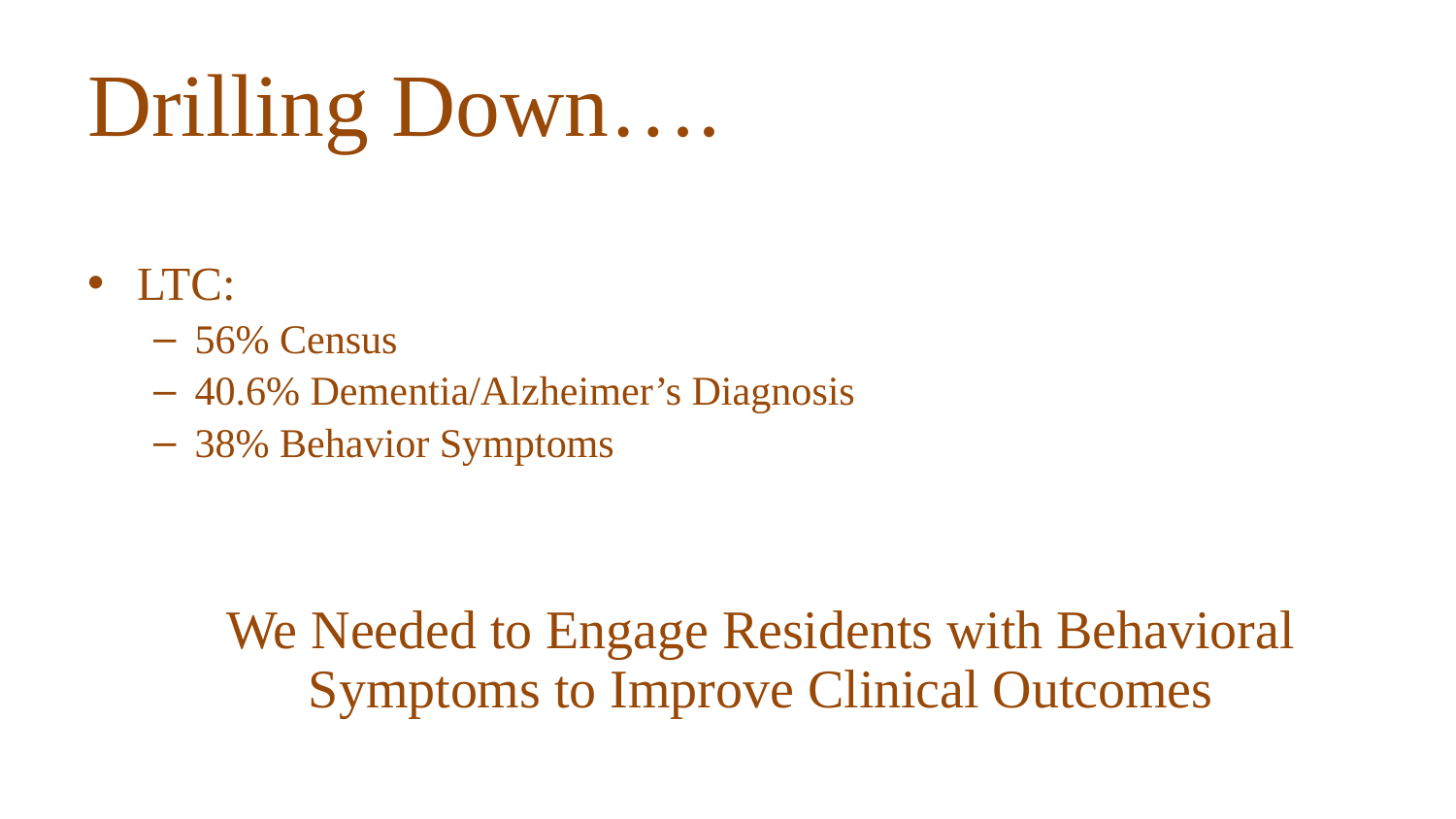

# Drilling Down….

LTC:
56% Census
40.6% Dementia/Alzheimer’s Diagnosis
38% Behavior Symptoms

We Needed to Engage Residents with Behavioral Symptoms to Improve Clinical Outcomes